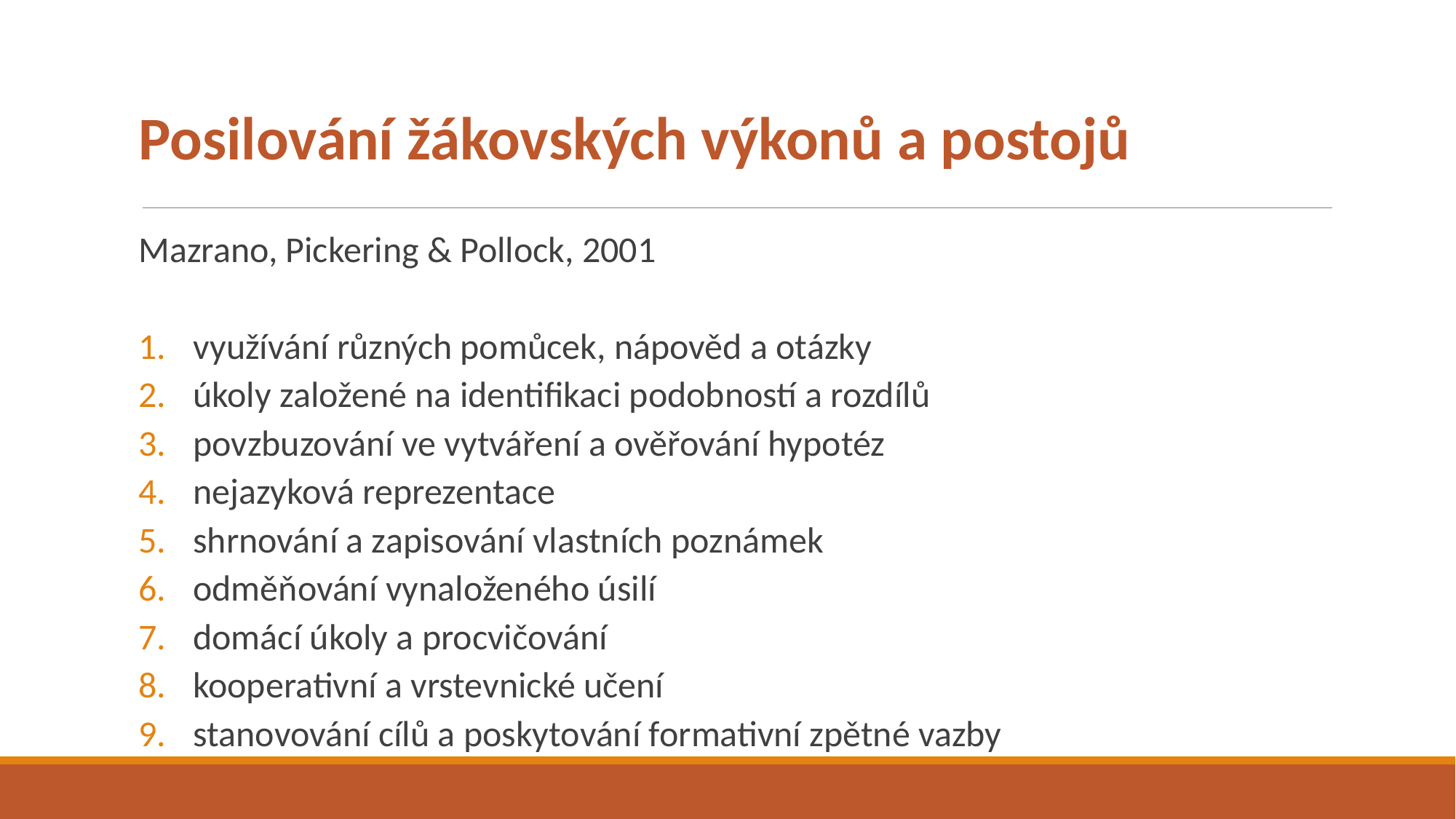

Posilování žákovských výkonů a postojů

Mazrano, Pickering & Pollock, 2001

využívání různých pomůcek, nápověd a otázky
úkoly založené na identifikaci podobností a rozdílů
povzbuzování ve vytváření a ověřování hypotéz
nejazyková reprezentace
shrnování a zapisování vlastních poznámek
odměňování vynaloženého úsilí
domácí úkoly a procvičování
kooperativní a vrstevnické učení
stanovování cílů a poskytování formativní zpětné vazby